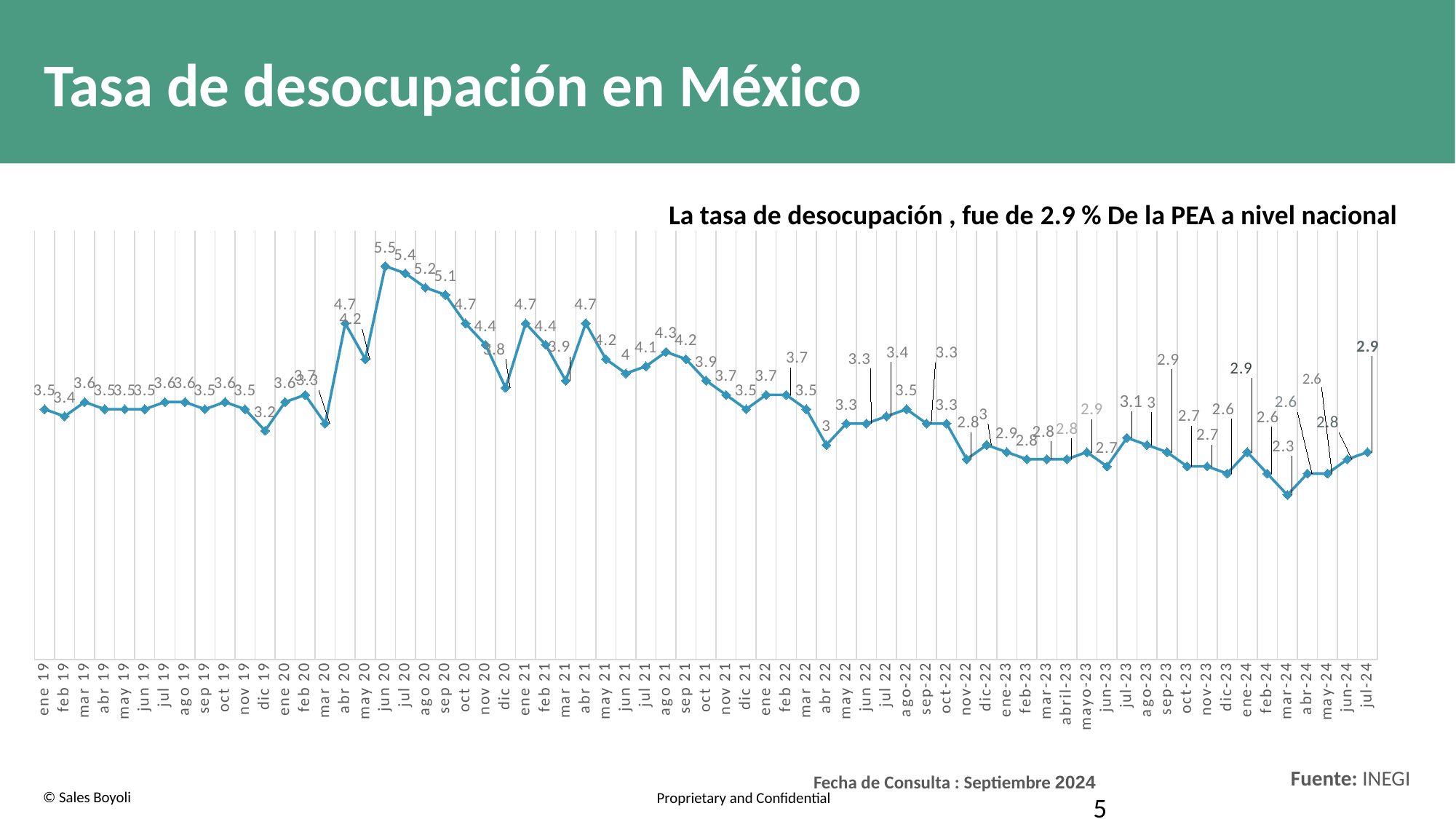

# Tasa de desocupación en México
La tasa de desocupación , fue de 2.9 % De la PEA a nivel nacional

### Chart

| Category | Series 1 |
|---|---|
| ene 19 | 3.5 |
| feb 19 | 3.4 |
| mar 19 | 3.6 |
| abr 19 | 3.5 |
| may 19 | 3.5 |
| jun 19 | 3.5 |
| jul 19 | 3.6 |
| ago 19 | 3.6 |
| sep 19 | 3.5 |
| oct 19 | 3.6 |
| nov 19 | 3.5 |
| dic 19 | 3.2 |
| ene 20 | 3.6 |
| feb 20 | 3.7 |
| mar 20 | 3.3 |
| abr 20 | 4.7 |
| may 20 | 4.2 |
| jun 20 | 5.5 |
| jul 20 | 5.4 |
| ago 20 | 5.2 |
| sep 20 | 5.1 |
| oct 20 | 4.7 |
| nov 20 | 4.4 |
| dic 20 | 3.8 |
| ene 21 | 4.7 |
| feb 21 | 4.4 |
| mar 21 | 3.9 |
| abr 21 | 4.7 |
| may 21 | 4.2 |
| jun 21 | 4.0 |
| jul 21 | 4.1 |
| ago 21 | 4.3 |
| sep 21 | 4.2 |
| oct 21 | 3.9 |
| nov 21 | 3.7 |
| dic 21 | 3.5 |
| ene 22 | 3.7 |
| feb 22 | 3.7 |
| mar 22 | 3.5 |
| abr 22 | 3.0 |
| may 22 | 3.3 |
| jun 22 | 3.3 |
| jul 22 | 3.4 |
| ago-22 | 3.5 |
| sep-22 | 3.3 |
| oct-22 | 3.3 |
| nov-22 | 2.8 |
| dic-22 | 3.0 |
| ene-23 | 2.9 |
| feb-23 | 2.8 |
| mar-23 | 2.8 |
| abril-23 | 2.8 |
| mayo-23 | 2.9 |
| jun-23 | 2.7 |
| jul-23 | 3.1 |
| ago-23 | 3.0 |
| sep-23 | 2.9 |
| oct-23 | 2.7 |
| nov-23 | 2.7 |
| dic-23 | 2.6 |
| ene-24 | 2.9 |
| feb-24 | 2.6 |
| mar-24 | 2.3 |
| abr-24 | 2.6 |
| may-24 | 2.6 |
| jun-24 | 2.8 |
| jul-24 | 2.9 |
Fuente: INEGI

Fecha de Consulta : Septiembre 2024

5